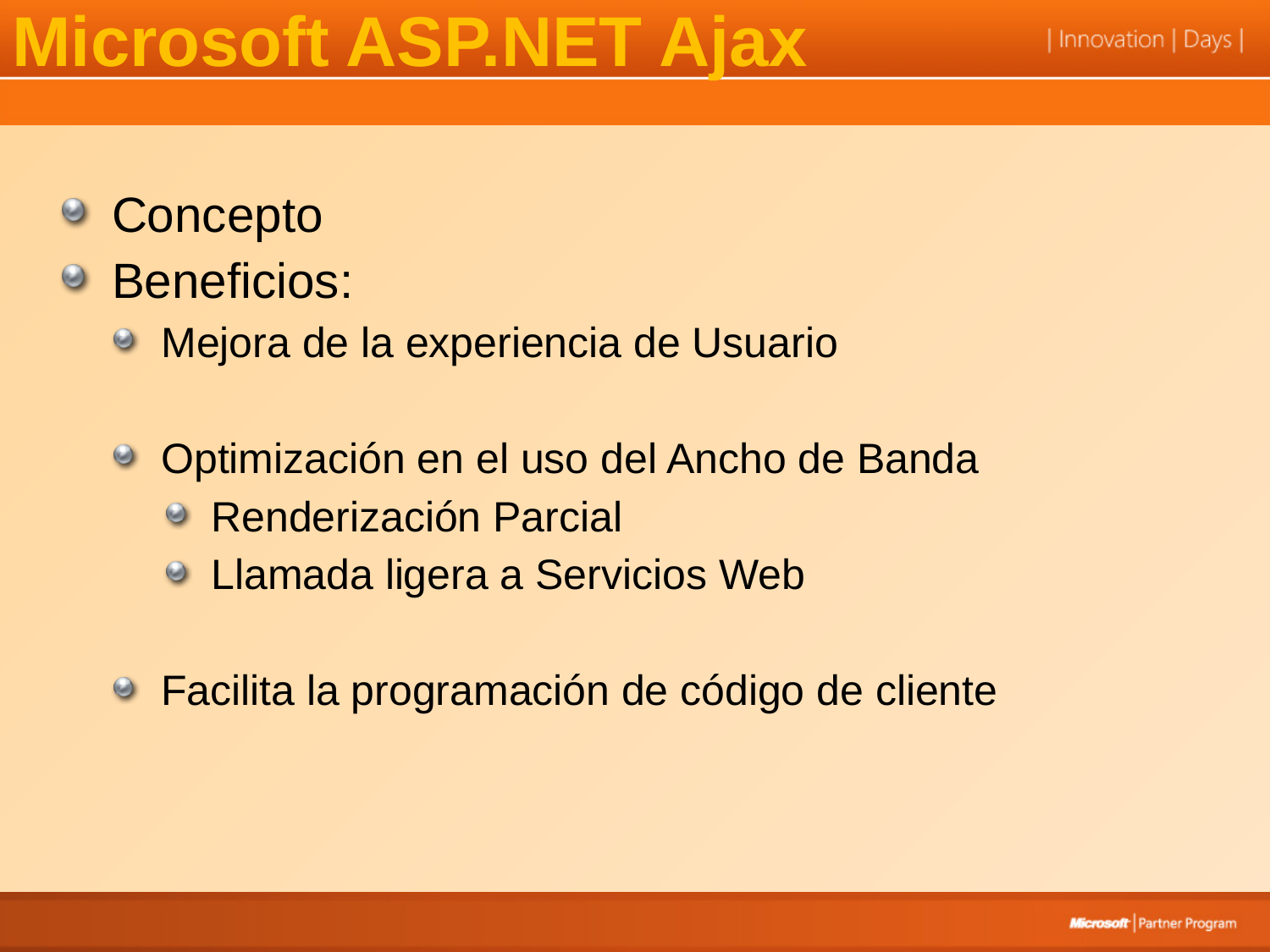

# Microsoft ASP.NET Ajax
Concepto
Beneficios:
Mejora de la experiencia de Usuario

Optimización en el uso del Ancho de Banda
Renderización Parcial
Llamada ligera a Servicios Web

Facilita la programación de código de cliente